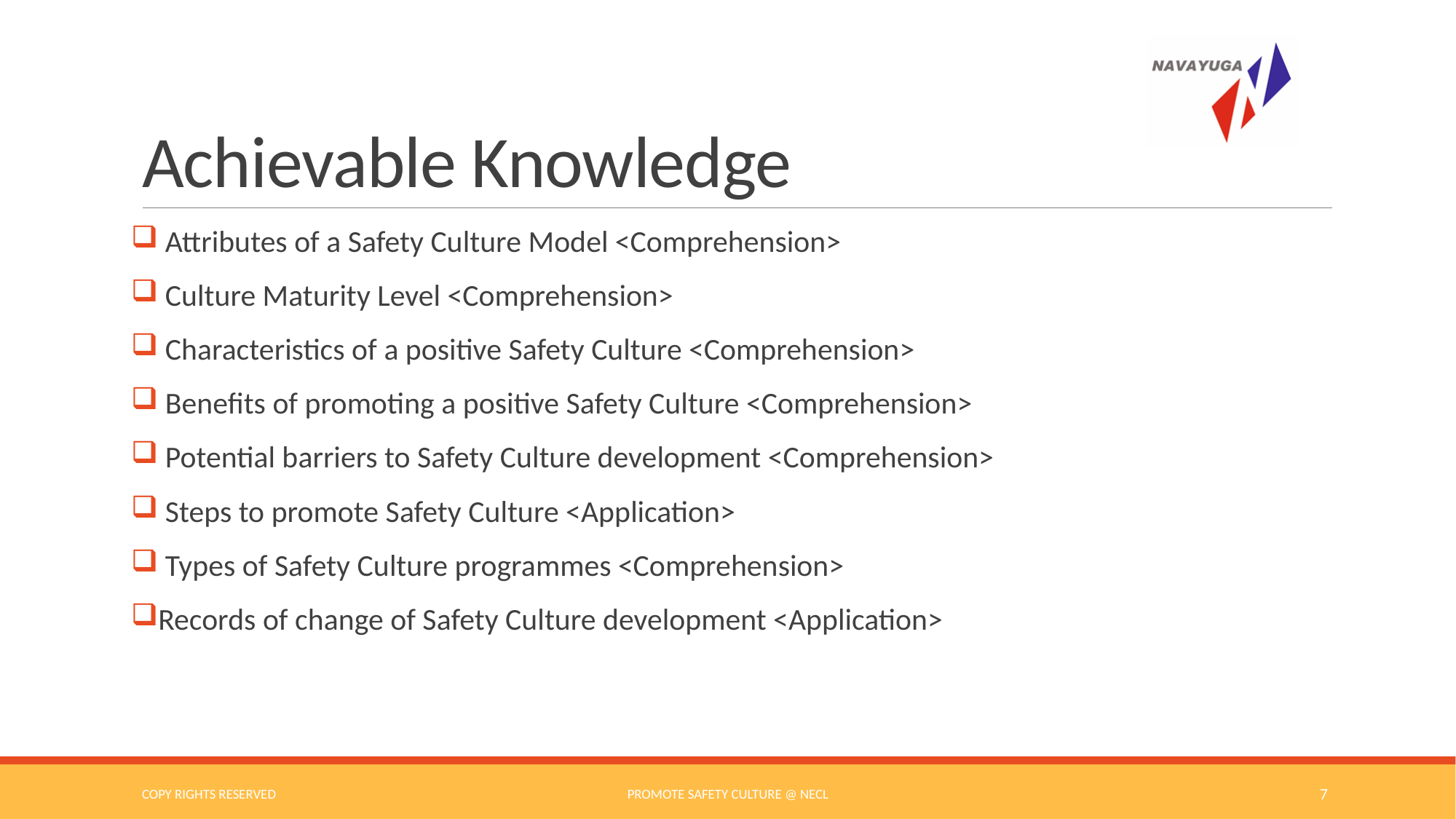

# Achievable Knowledge
 Attributes of a Safety Culture Model <Comprehension>
 Culture Maturity Level <Comprehension>
 Characteristics of a positive Safety Culture <Comprehension>
 Benefits of promoting a positive Safety Culture <Comprehension>
 Potential barriers to Safety Culture development <Comprehension>
 Steps to promote Safety Culture <Application>
 Types of Safety Culture programmes <Comprehension>
Records of change of Safety Culture development <Application>
COPY RIGHTS RESERVED
Promote Safety Culture @ NECL
7